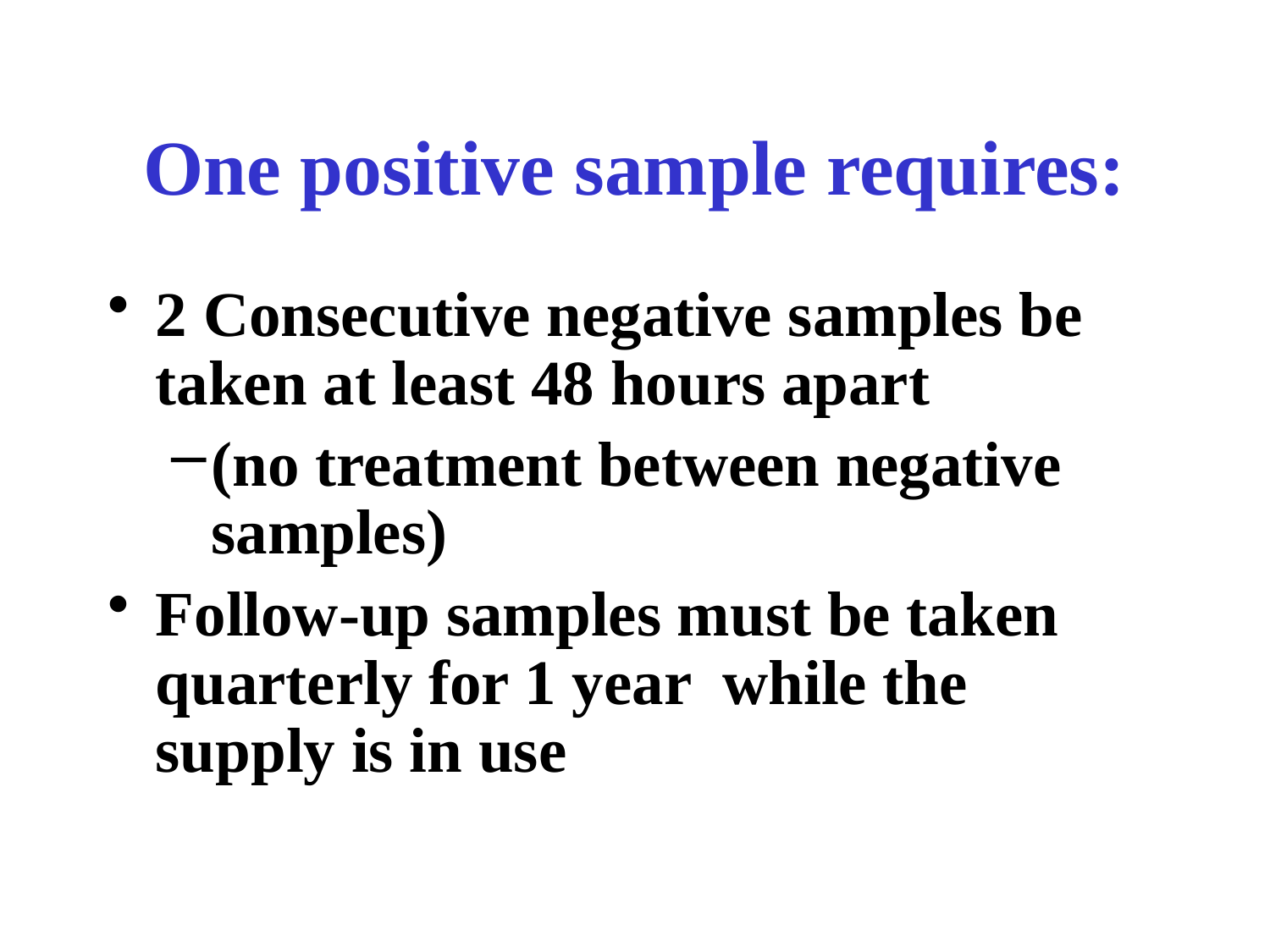

# One positive sample requires:
2 Consecutive negative samples be taken at least 48 hours apart
(no treatment between negative samples)
Follow-up samples must be taken quarterly for 1 year  while the supply is in use